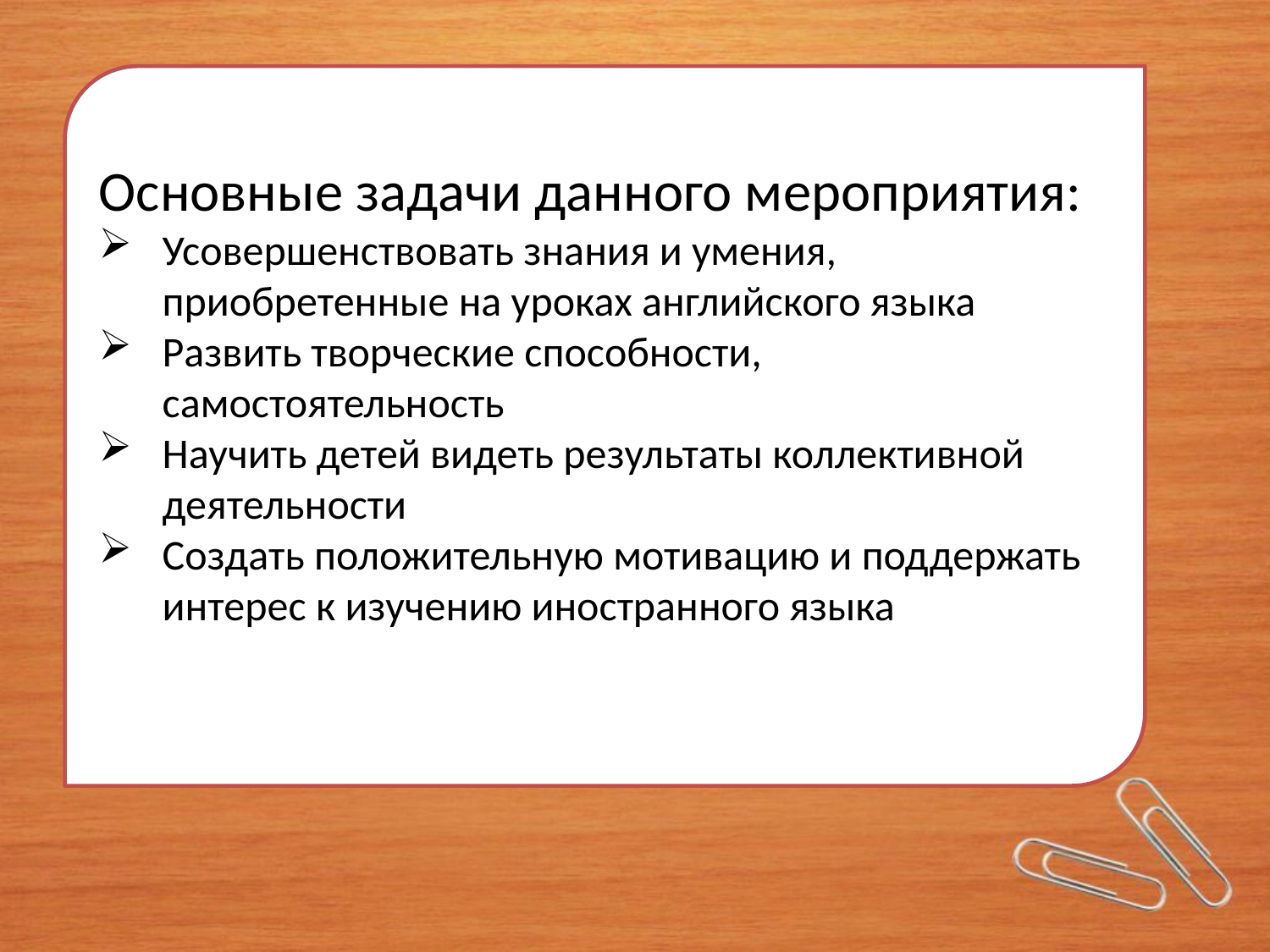

Основные задачи данного мероприятия:
Усовершенствовать знания и умения, приобретенные на уроках английского языка
Развить творческие способности, самостоятельность
Научить детей видеть результаты коллективной деятельности
Создать положительную мотивацию и поддержать интерес к изучению иностранного языка